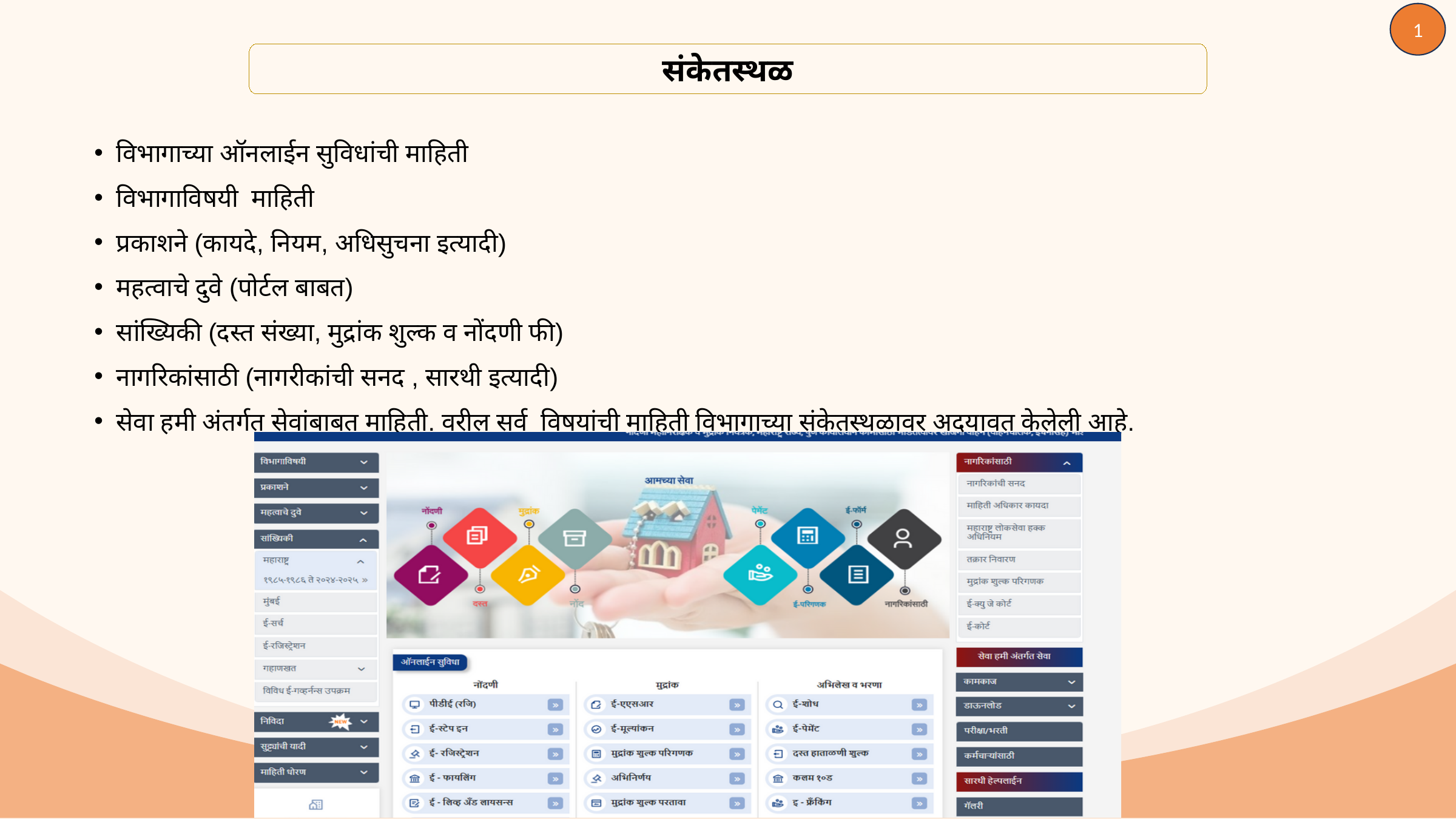

1
संकेतस्थळ
विभागाच्या ऑनलाईन सुविधांची माहिती
विभागाविषयी  माहिती
प्रकाशने (कायदे, नियम, अधिसुचना इत्यादी)
महत्वाचे दुवे (पोर्टल बाबत)
सांख्यिकी (दस्त संख्या, मुद्रांक शुल्क व नोंदणी फी)
नागरिकांसाठी (नागरीकांची सनद , सारथी इत्यादी)
सेवा हमी अंतर्गत सेवांबाबत माहिती. वरील सर्व  विषयांची माहिती विभागाच्या संकेतस्थळावर अदयावत केलेली आहे.